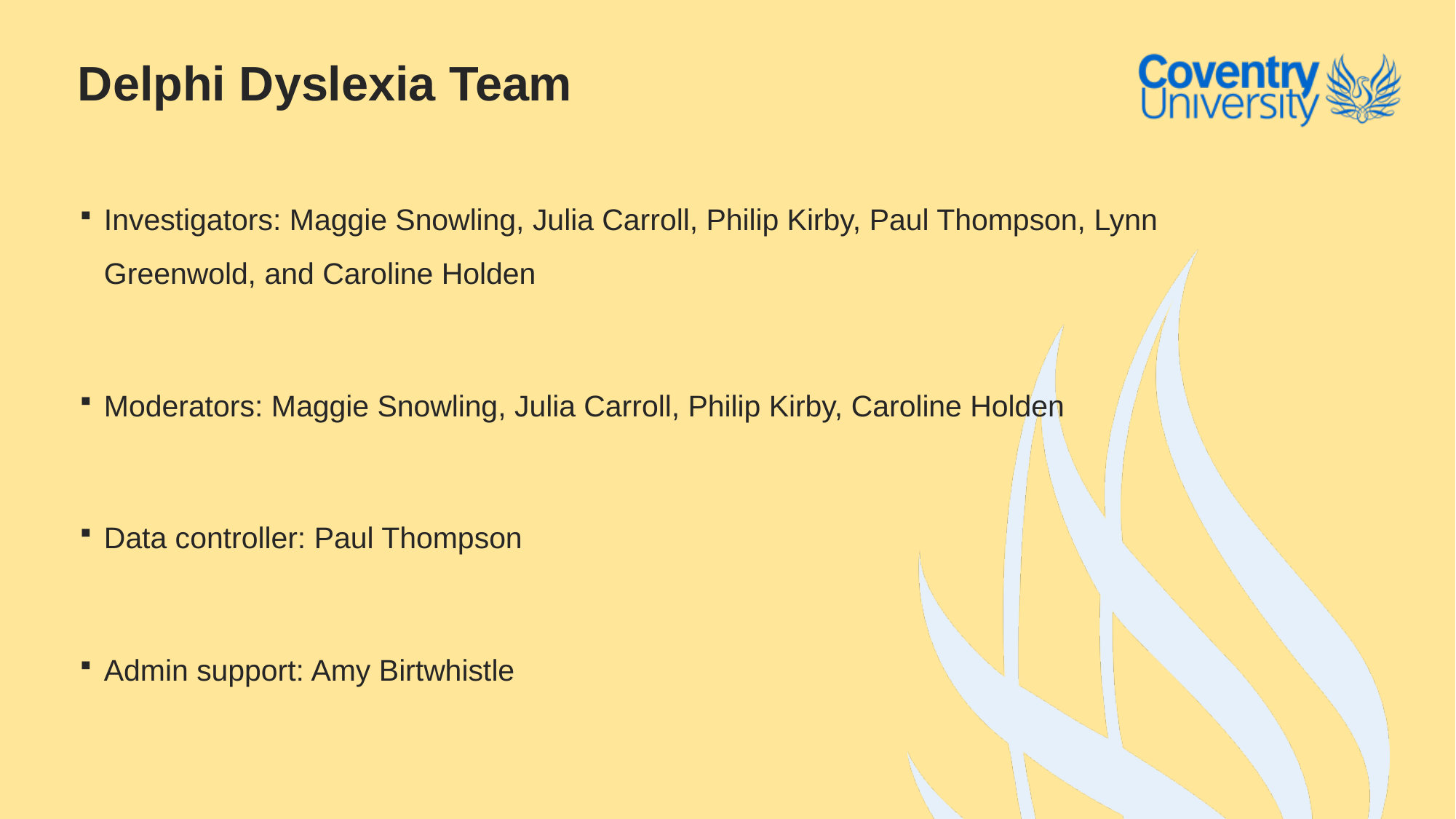

# Delphi Dyslexia Team
Investigators: Maggie Snowling, Julia Carroll, Philip Kirby, Paul Thompson, Lynn Greenwold, and Caroline Holden

Moderators: Maggie Snowling, Julia Carroll, Philip Kirby, Caroline Holden

Data controller: Paul Thompson

Admin support: Amy Birtwhistle